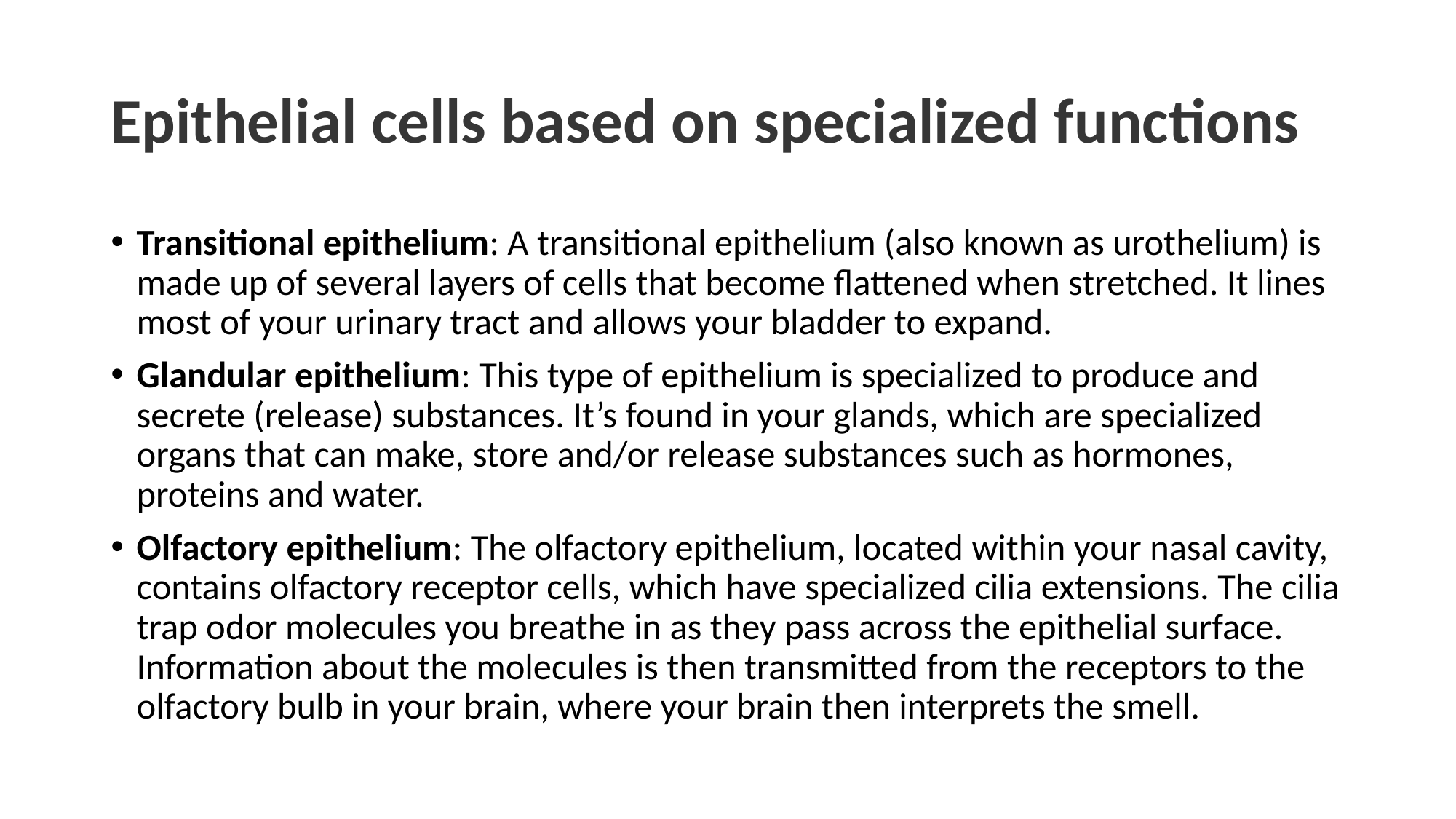

# Epithelial cells based on specialized functions
Transitional epithelium: A transitional epithelium (also known as urothelium) is made up of several layers of cells that become flattened when stretched. It lines most of your urinary tract and allows your bladder to expand.
Glandular epithelium: This type of epithelium is specialized to produce and secrete (release) substances. It’s found in your glands, which are specialized organs that can make, store and/or release substances such as hormones, proteins and water.
Olfactory epithelium: The olfactory epithelium, located within your nasal cavity, contains olfactory receptor cells, which have specialized cilia extensions. The cilia trap odor molecules you breathe in as they pass across the epithelial surface. Information about the molecules is then transmitted from the receptors to the olfactory bulb in your brain, where your brain then interprets the smell.